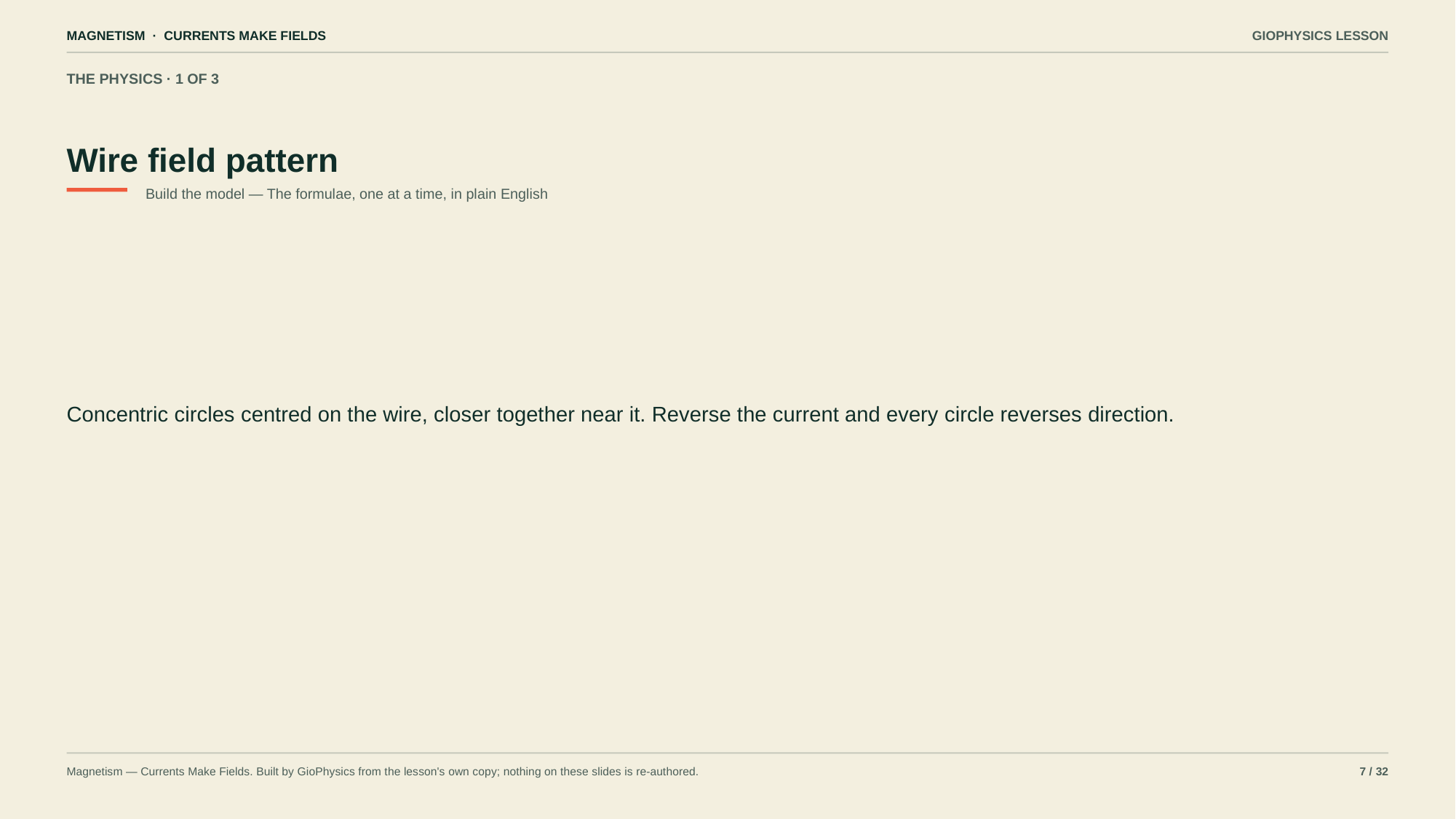

MAGNETISM  ·  CURRENTS MAKE FIELDS
GIOPHYSICS LESSON

THE PHYSICS · 1 OF 3
Wire field pattern
Build the model — The formulae, one at a time, in plain English

Concentric circles centred on the wire, closer together near it. Reverse the current and every circle reverses direction.

Magnetism — Currents Make Fields. Built by GioPhysics from the lesson's own copy; nothing on these slides is re-authored.
7 / 32